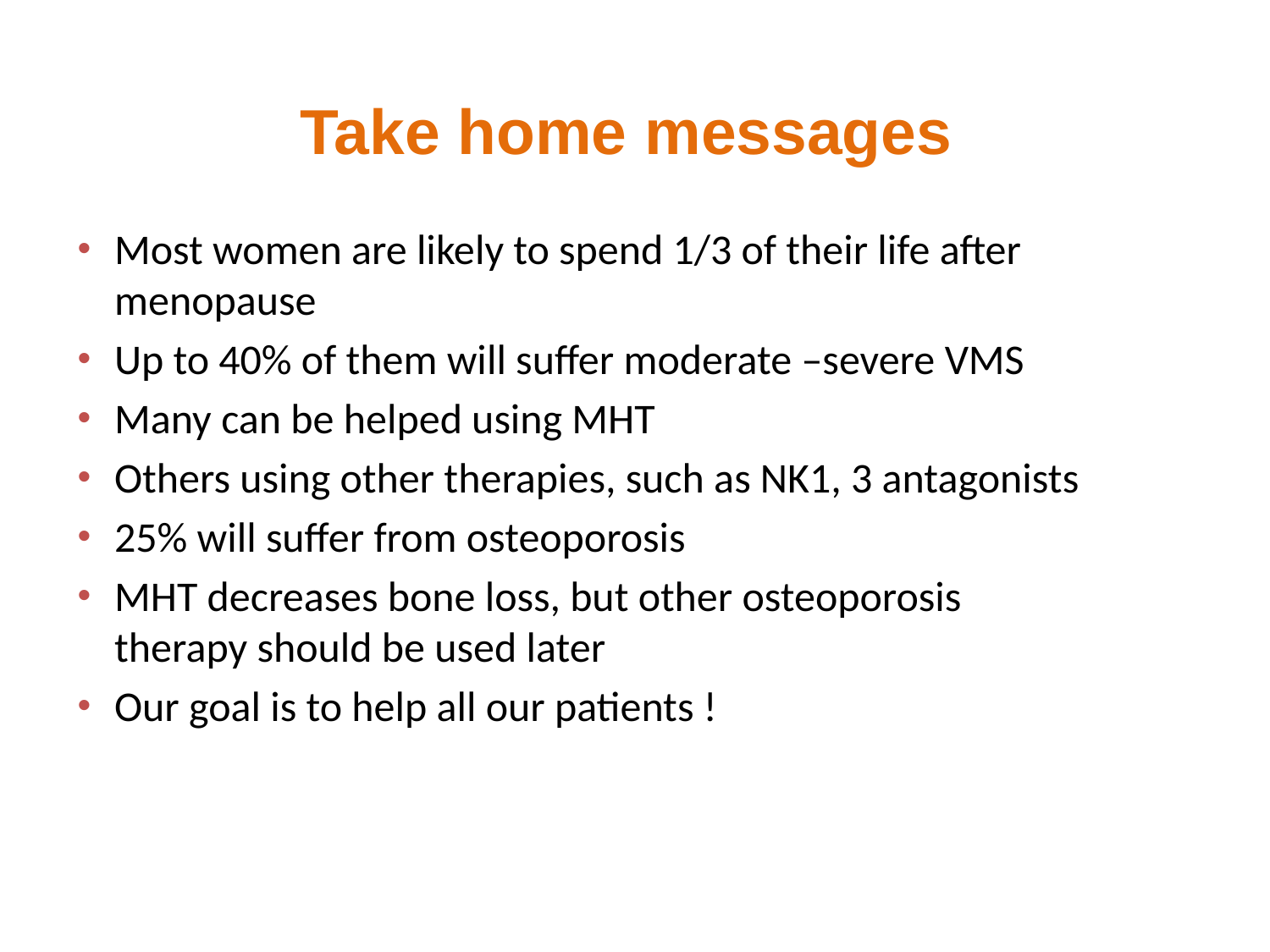

# Take home messages
Most women are likely to spend 1/3 of their life after menopause
Up to 40% of them will suffer moderate –severe VMS
Many can be helped using MHT
Others using other therapies, such as NK1, 3 antagonists
25% will suffer from osteoporosis
MHT decreases bone loss, but other osteoporosis therapy should be used later
Our goal is to help all our patients !